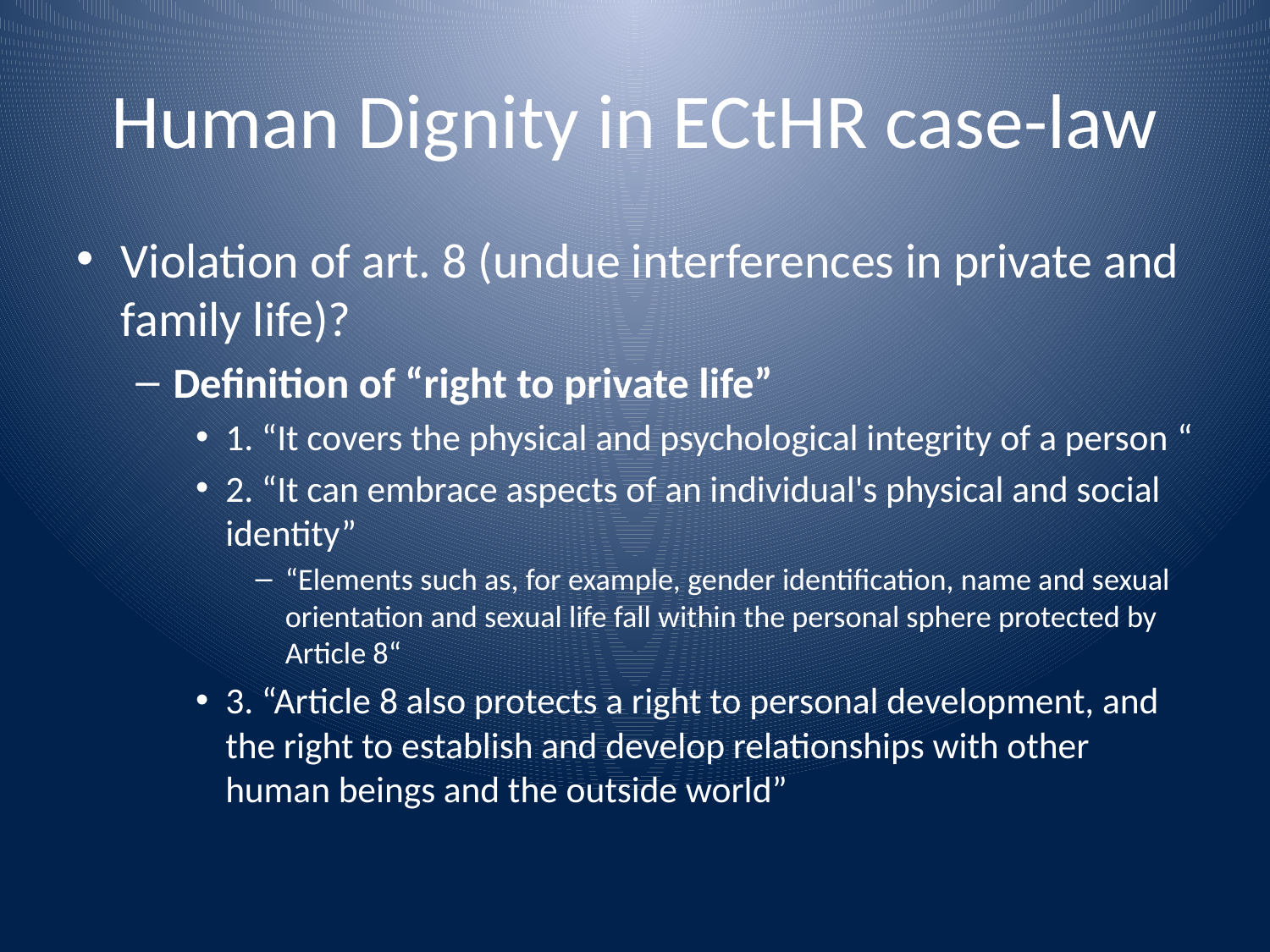

# Human Dignity in ECtHR case-law
Violation of art. 8 (undue interferences in private and family life)?
Definition of “right to private life”
1. “It covers the physical and psychological integrity of a person “
2. “It can embrace aspects of an individual's physical and social identity”
“Elements such as, for example, gender identification, name and sexual orientation and sexual life fall within the personal sphere protected by Article 8“
3. “Article 8 also protects a right to personal development, and the right to establish and develop relationships with other human beings and the outside world”